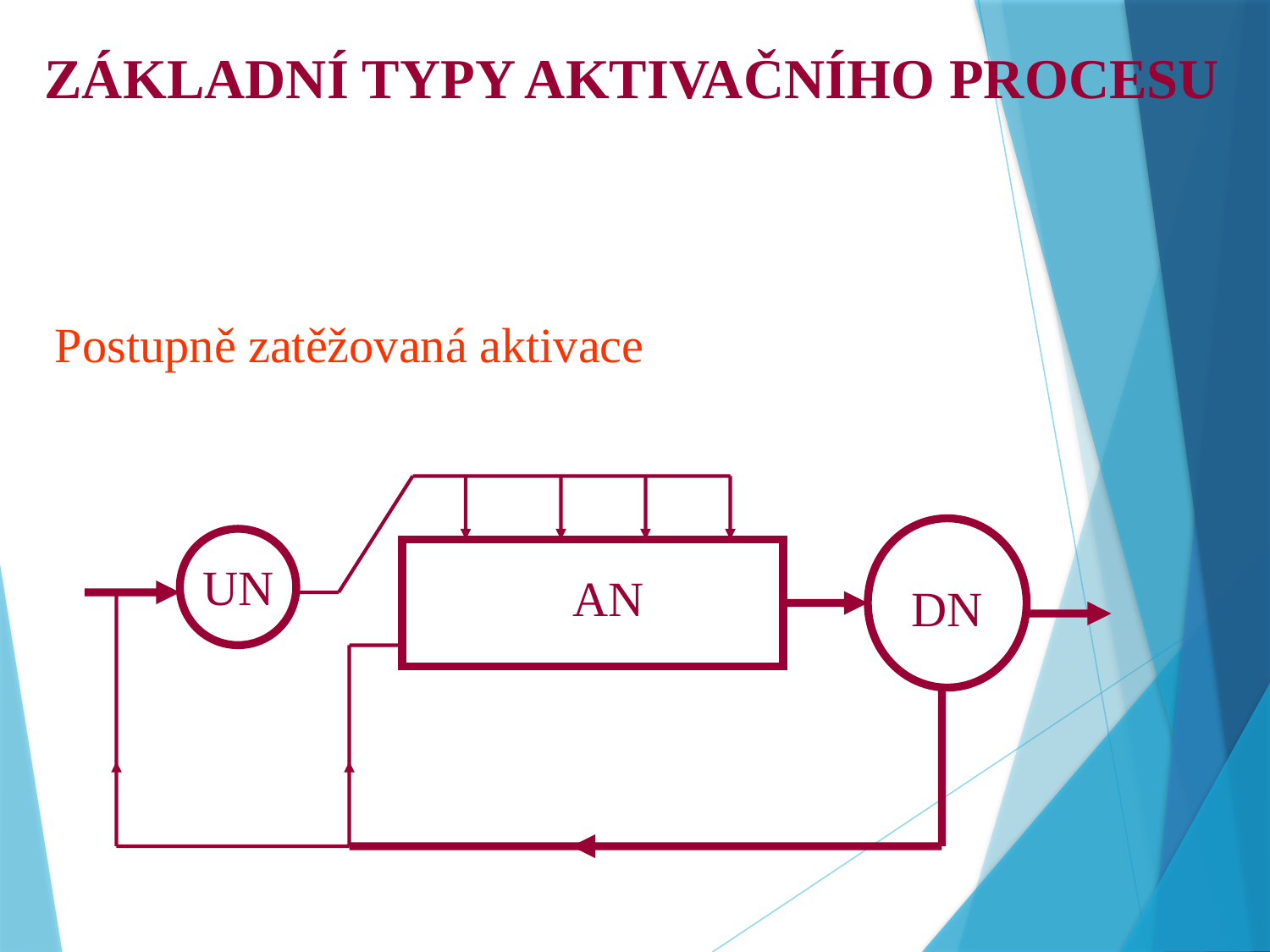

# ZÁKLADNÍ TYPY AKTIVAČNÍHO PROCESU
Postupně zatěžovaná aktivace

UN

AN
DN